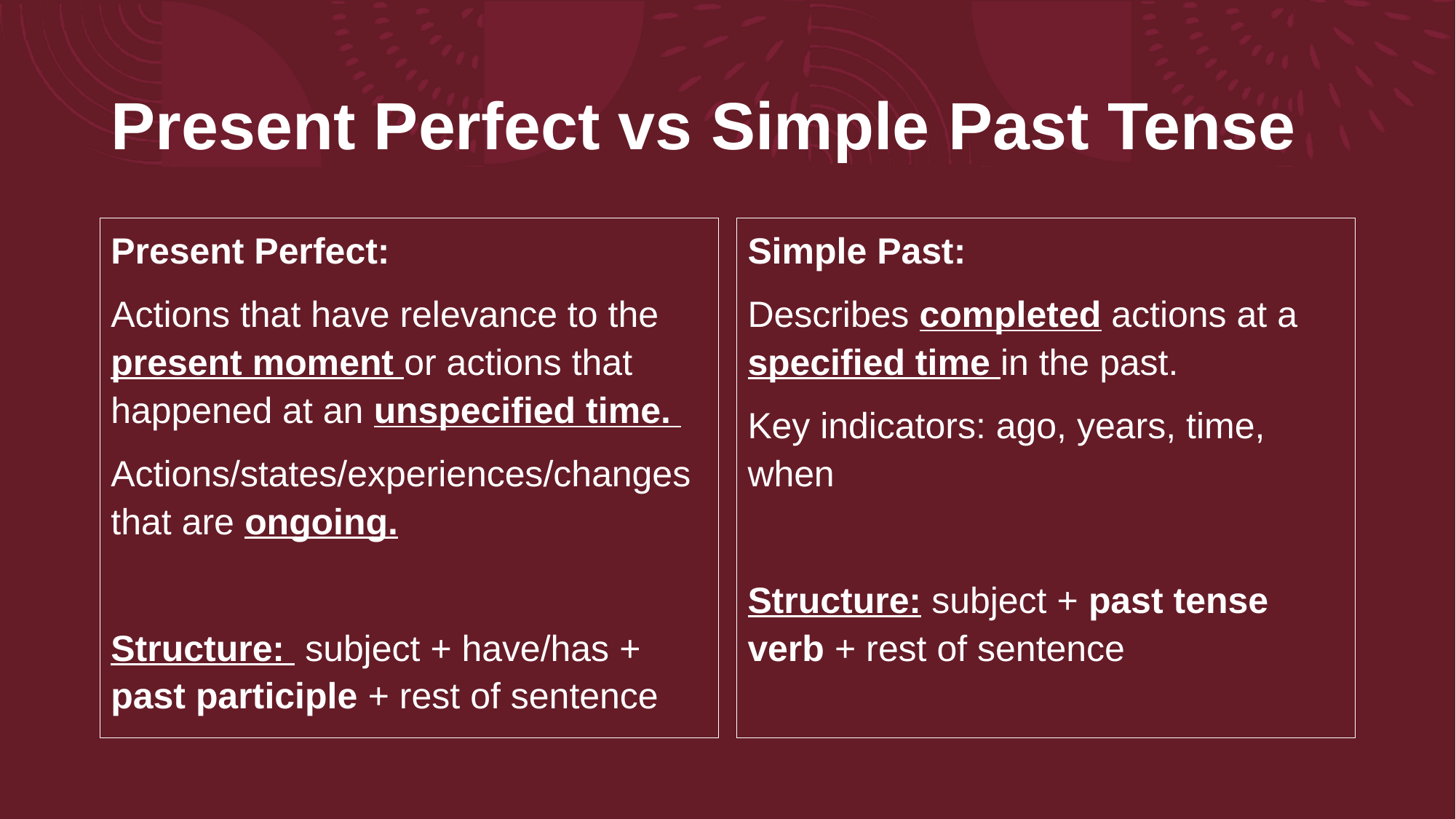

# Present Perfect vs Simple Past Tense
Present Perfect:
Actions that have relevance to the present moment or actions that happened at an unspecified time.
Actions/states/experiences/changes that are ongoing.

Structure:  subject + have/has + past participle + rest of sentence
Simple Past:
Describes completed actions at a specified time in the past.
Key indicators: ago, years, time, when

Structure: subject + past tense verb + rest of sentence